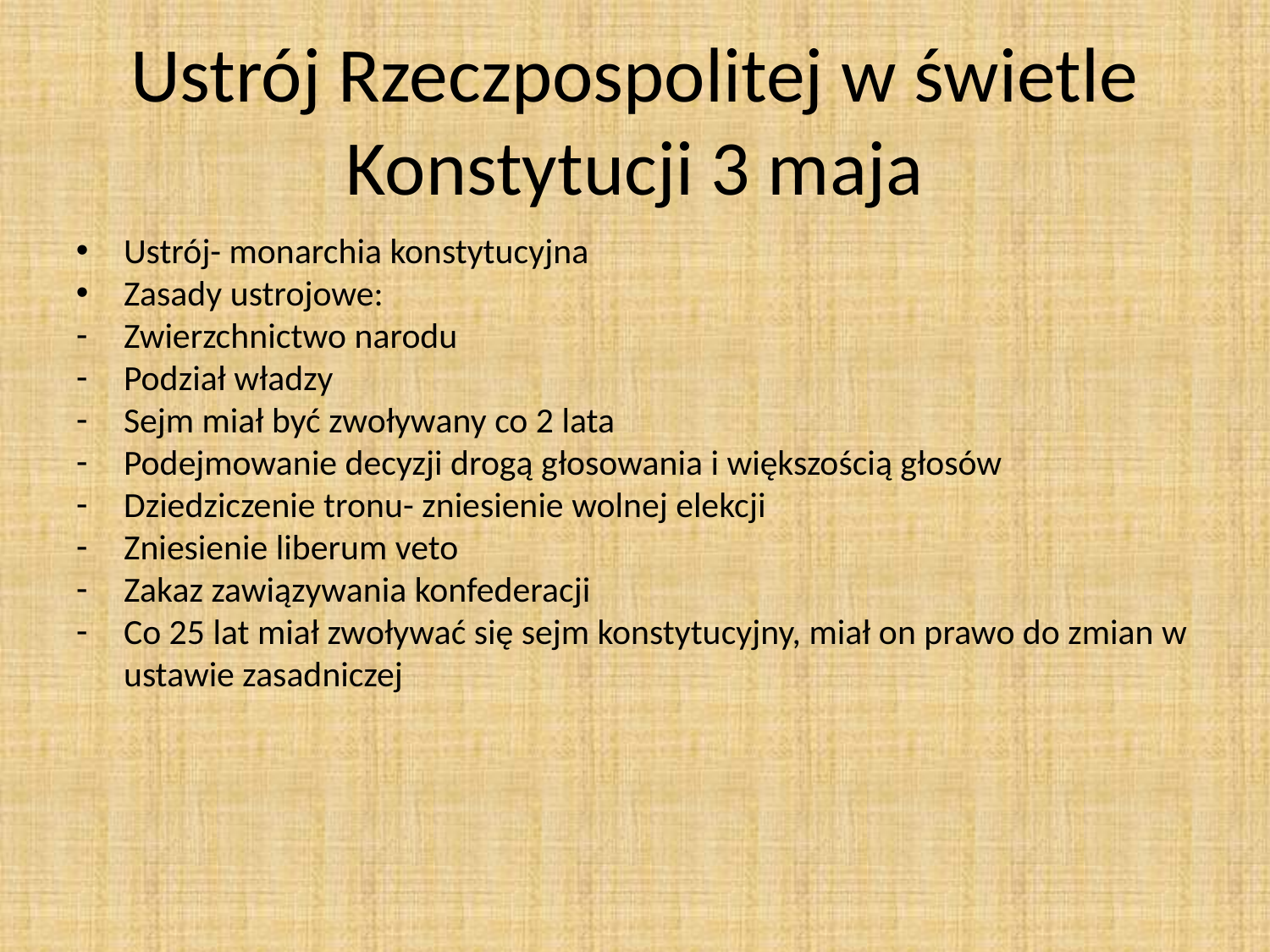

Ustrój Rzeczpospolitej w świetle Konstytucji 3 maja
Ustrój- monarchia konstytucyjna
Zasady ustrojowe:
Zwierzchnictwo narodu
Podział władzy
Sejm miał być zwoływany co 2 lata
Podejmowanie decyzji drogą głosowania i większością głosów
Dziedziczenie tronu- zniesienie wolnej elekcji
Zniesienie liberum veto
Zakaz zawiązywania konfederacji
Co 25 lat miał zwoływać się sejm konstytucyjny, miał on prawo do zmian w ustawie zasadniczej